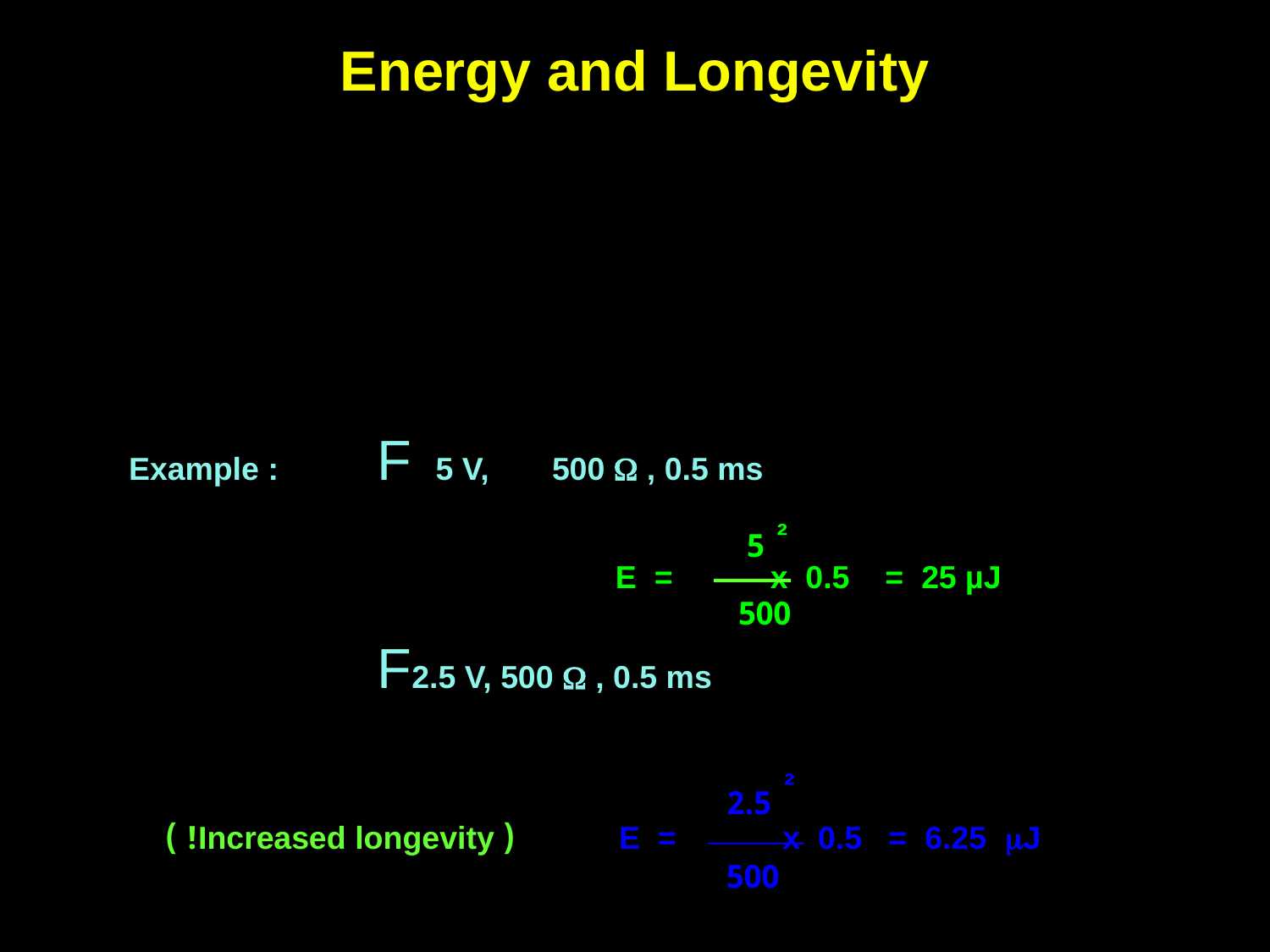

Energy and Longevity

Example : 	F	5 V, 	500 Ω , 0.5 ms

	F2.5 V, 500 Ω , 0.5 ms

²
5
E  =           x  0.5    =  25 µJ

500
²
2.5
E  =            x  0.5   =  6.25  μJ
( Increased longevity! )

500